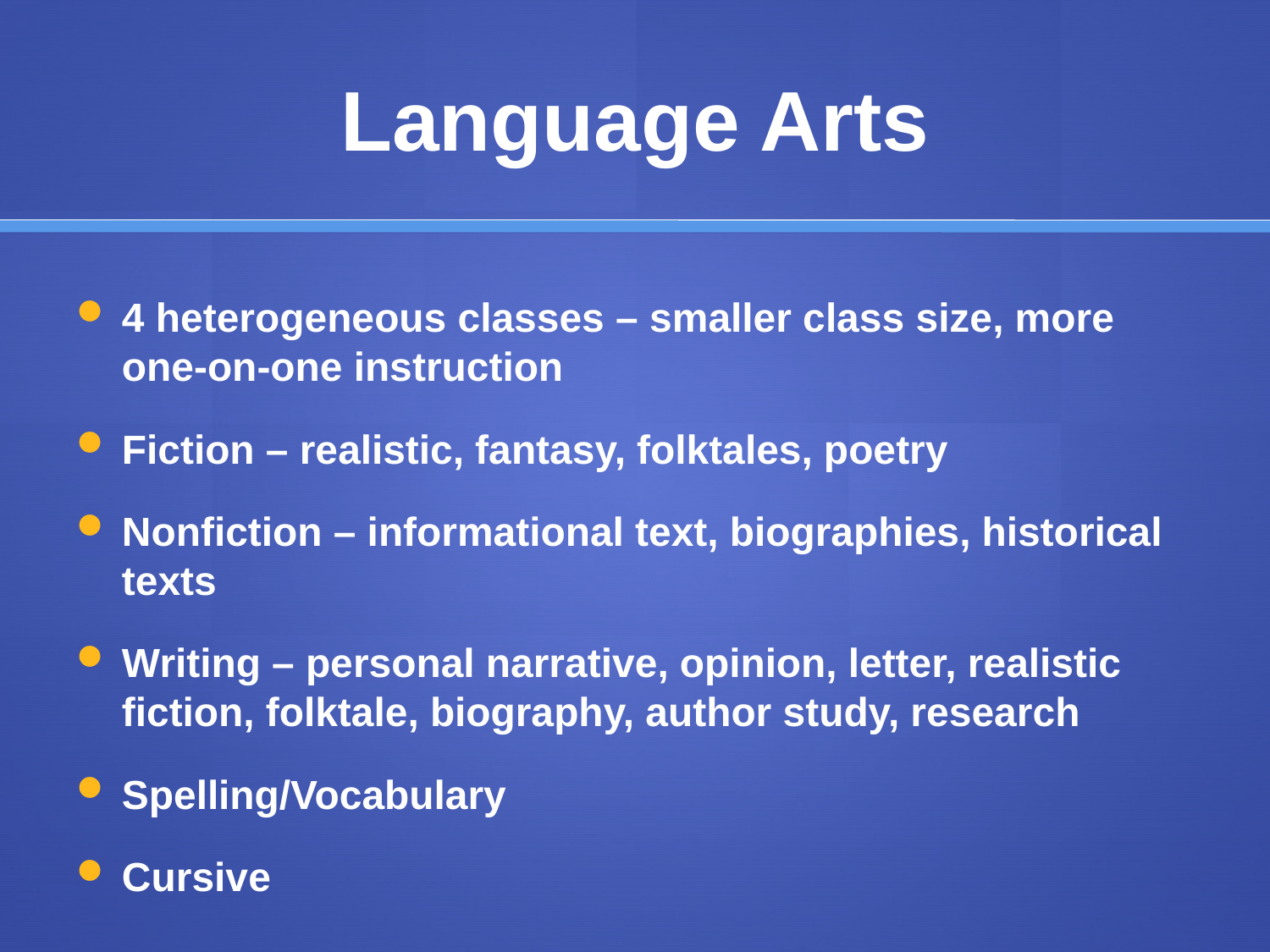

# Language Arts
4 heterogeneous classes – smaller class size, more one-on-one instruction
Fiction – realistic, fantasy, folktales, poetry
Nonfiction – informational text, biographies, historical texts
Writing – personal narrative, opinion, letter, realistic fiction, folktale, biography, author study, research
Spelling/Vocabulary
Cursive